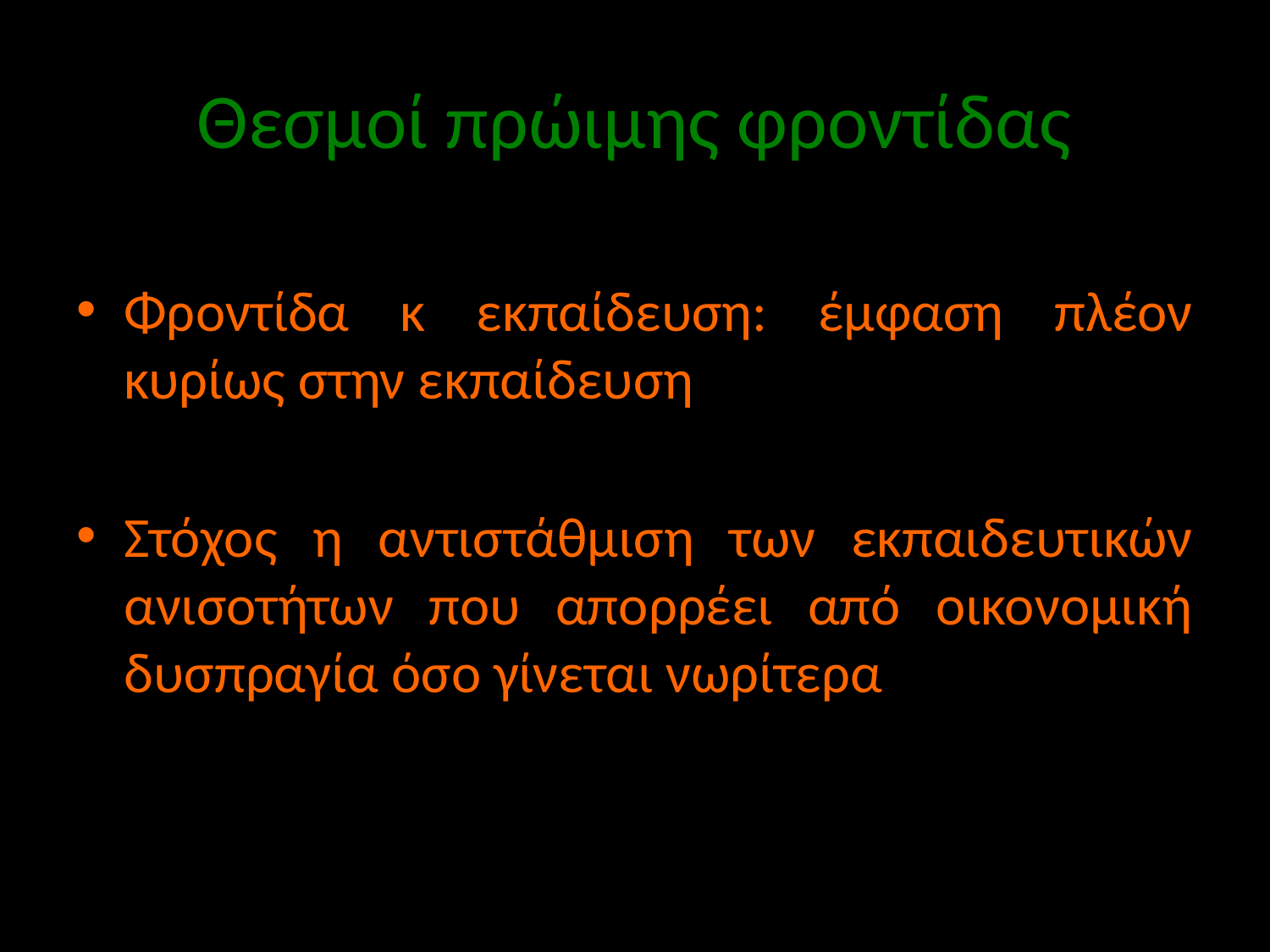

# Θεσμοί πρώιμης φροντίδας
Φροντίδα κ εκπαίδευση: έμφαση πλέον κυρίως στην εκπαίδευση

Στόχος η αντιστάθμιση των εκπαιδευτικών ανισοτήτων που απορρέει από οικονομική δυσπραγία όσο γίνεται νωρίτερα